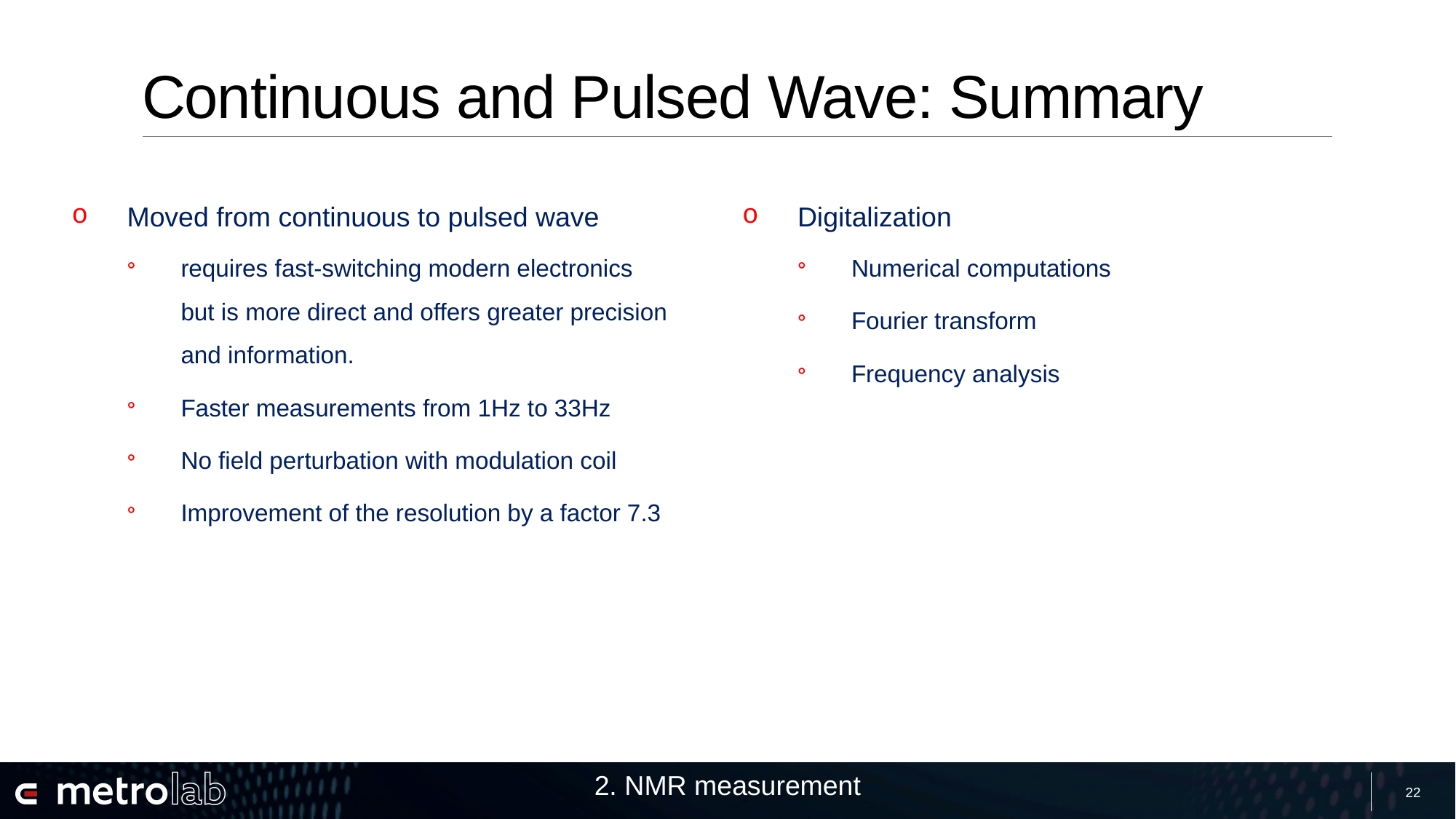

# Continuous and Pulsed Wave: Summary
Digitalization
Numerical computations
Fourier transform
Frequency analysis

Moved from continuous to pulsed wave
requires fast-switching modern electronics but is more direct and offers greater precision and information.
Faster measurements from 1Hz to 33Hz
No field perturbation with modulation coil
Improvement of the resolution by a factor 7.3

2. NMR measurement